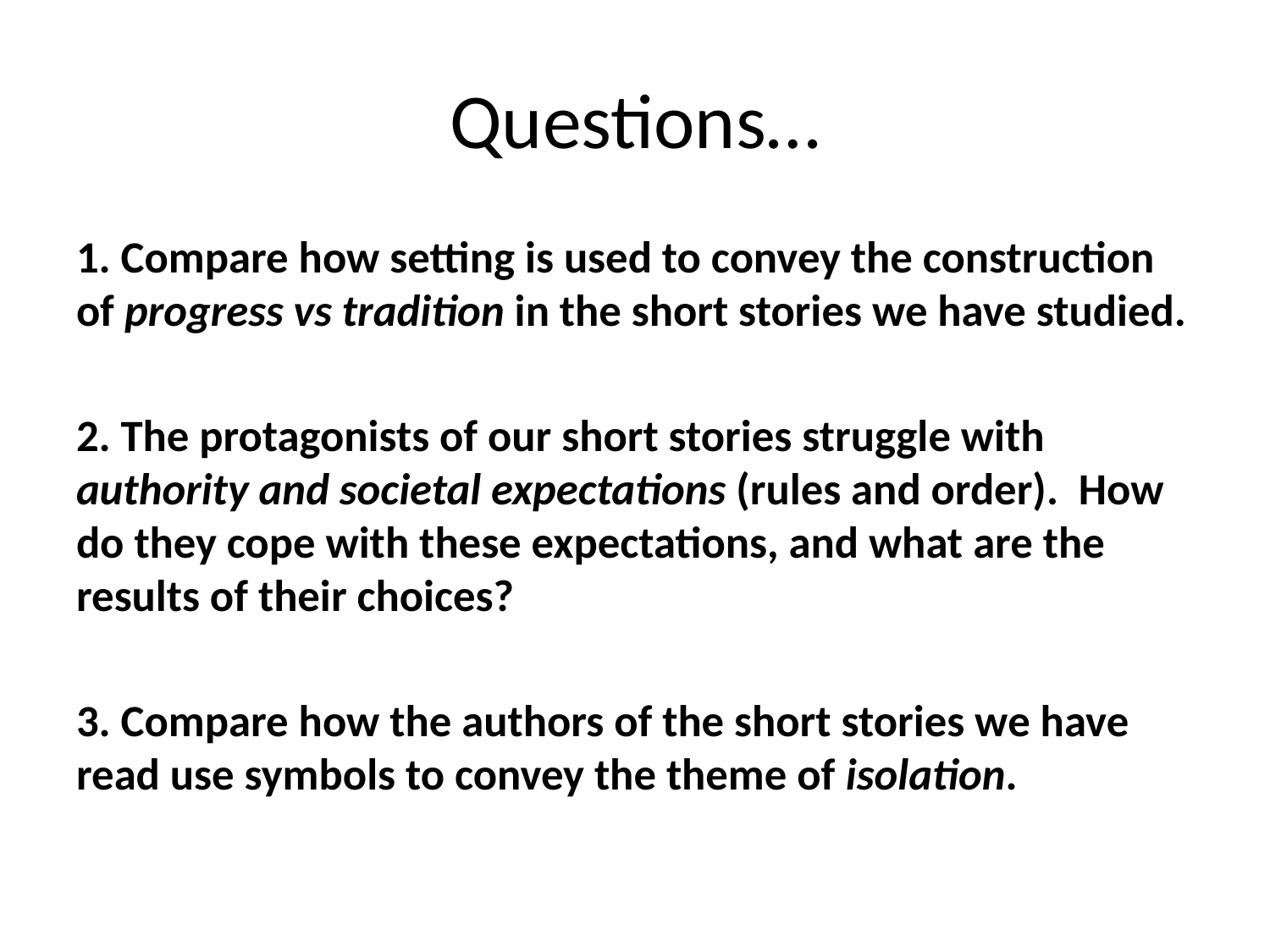

# Questions…
1. Compare how setting is used to convey the construction of progress vs tradition in the short stories we have studied.

2. The protagonists of our short stories struggle with authority and societal expectations (rules and order).  How do they cope with these expectations, and what are the results of their choices?

3. Compare how the authors of the short stories we have read use symbols to convey the theme of isolation.